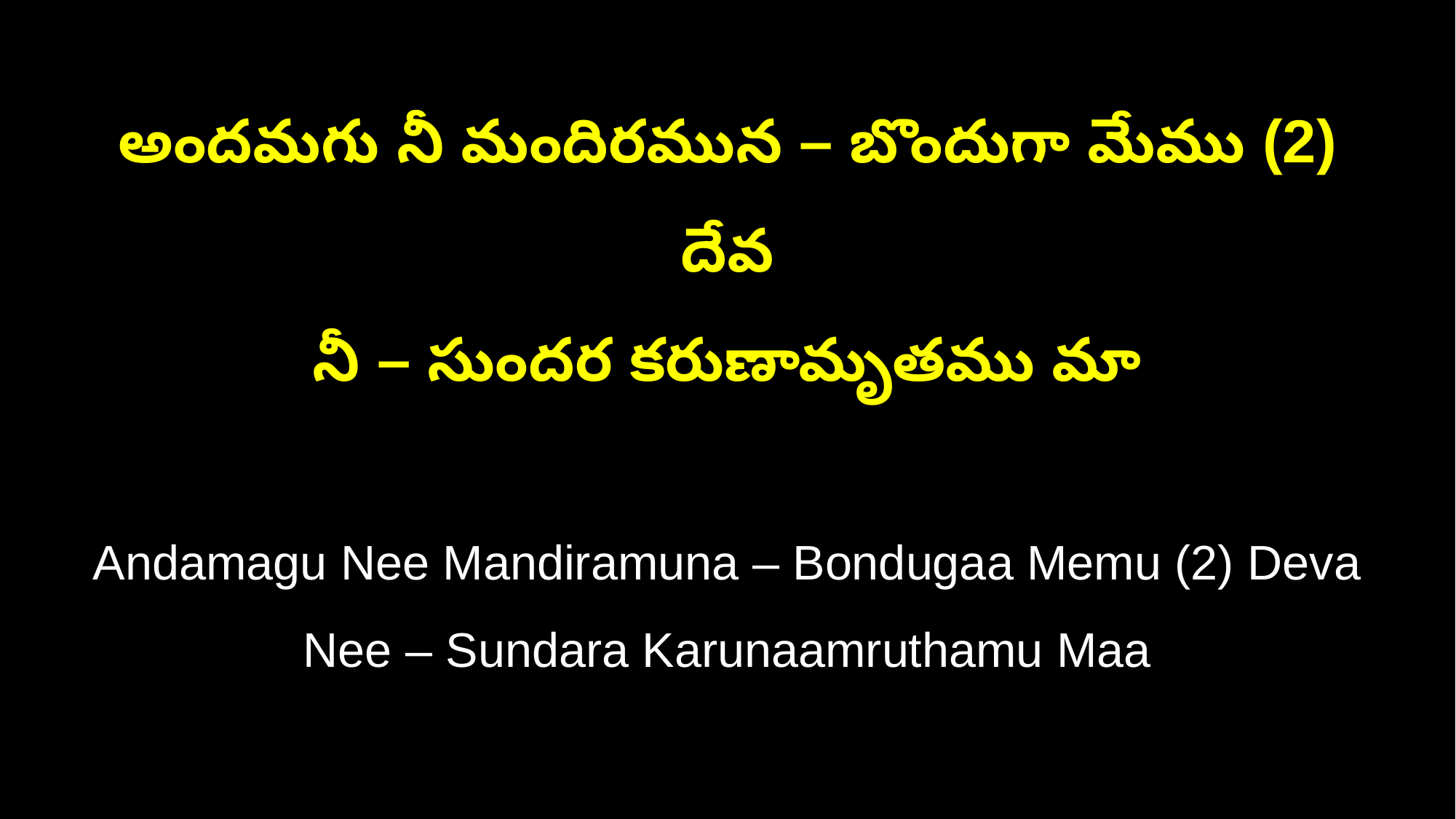

అందమగు నీ మందిరమున – బొందుగా మేము (2) దేవ
నీ – సుందర కరుణామృతము మా
Andamagu Nee Mandiramuna – Bondugaa Memu (2) Deva
Nee – Sundara Karunaamruthamu Maa